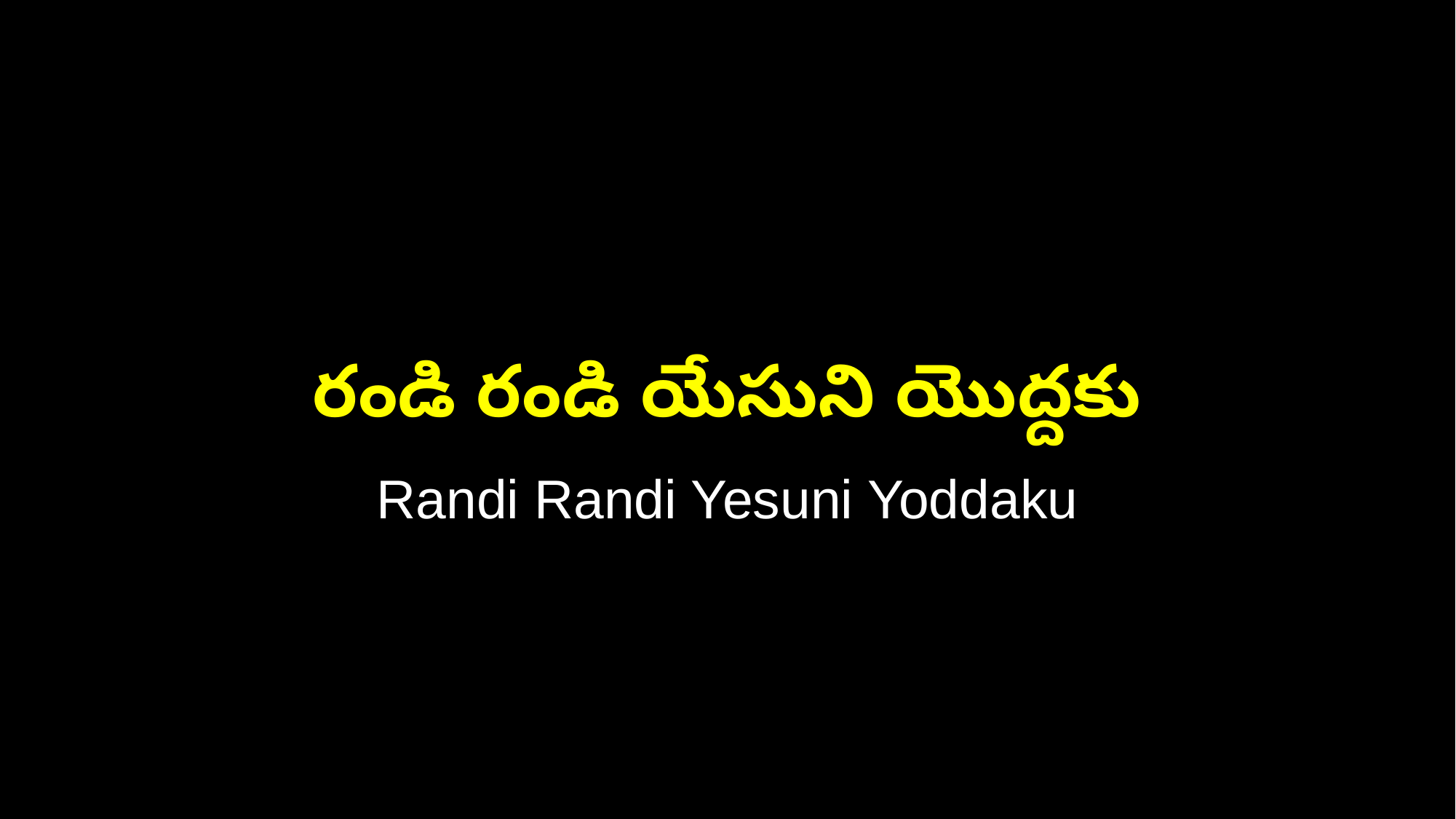

రండి రండి యేసుని యొద్దకు
Randi Randi Yesuni Yoddaku